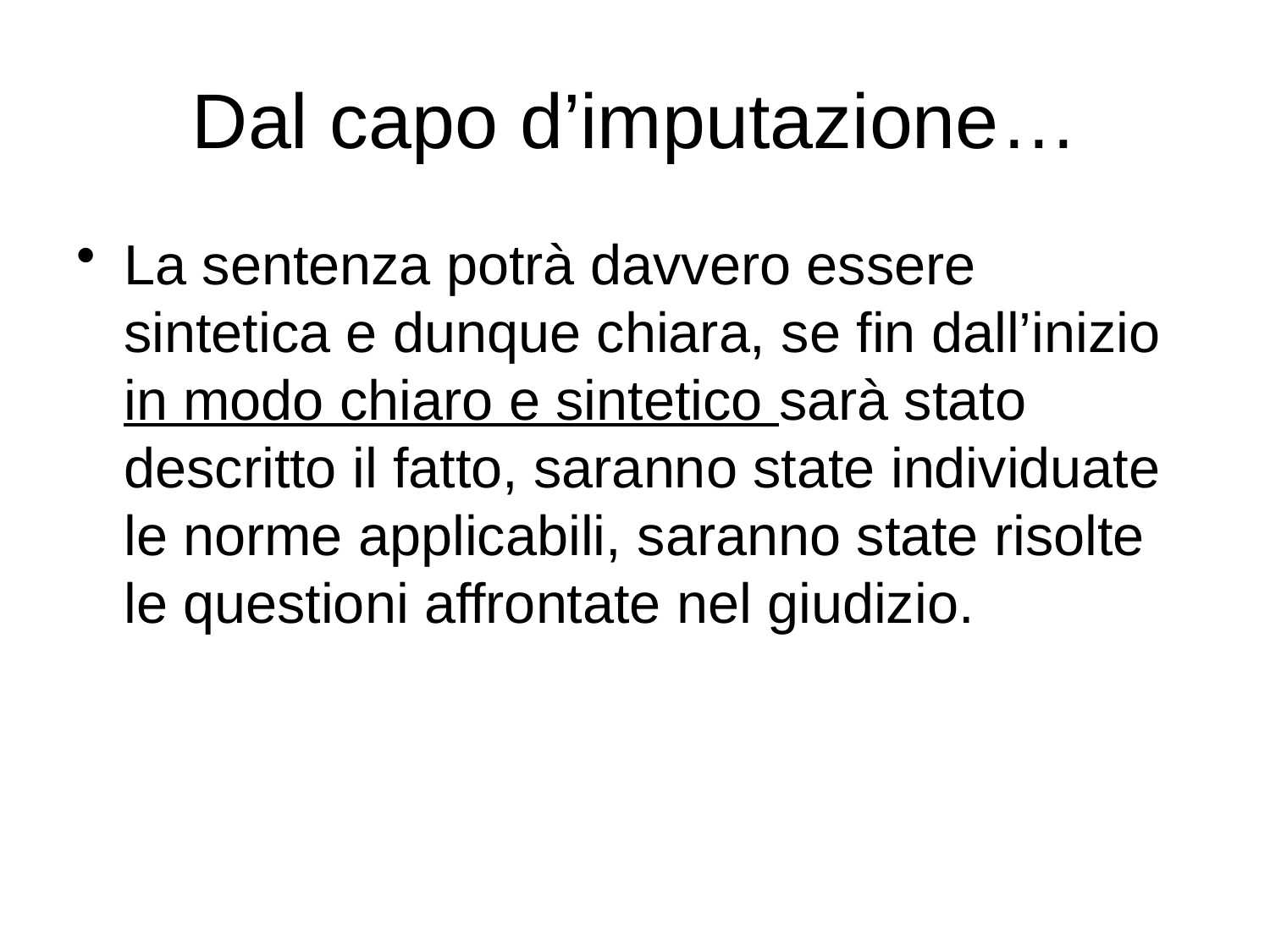

# Dal capo d’imputazione…
La sentenza potrà davvero essere sintetica e dunque chiara, se fin dall’inizio in modo chiaro e sintetico sarà stato descritto il fatto, saranno state individuate le norme applicabili, saranno state risolte le questioni affrontate nel giudizio.